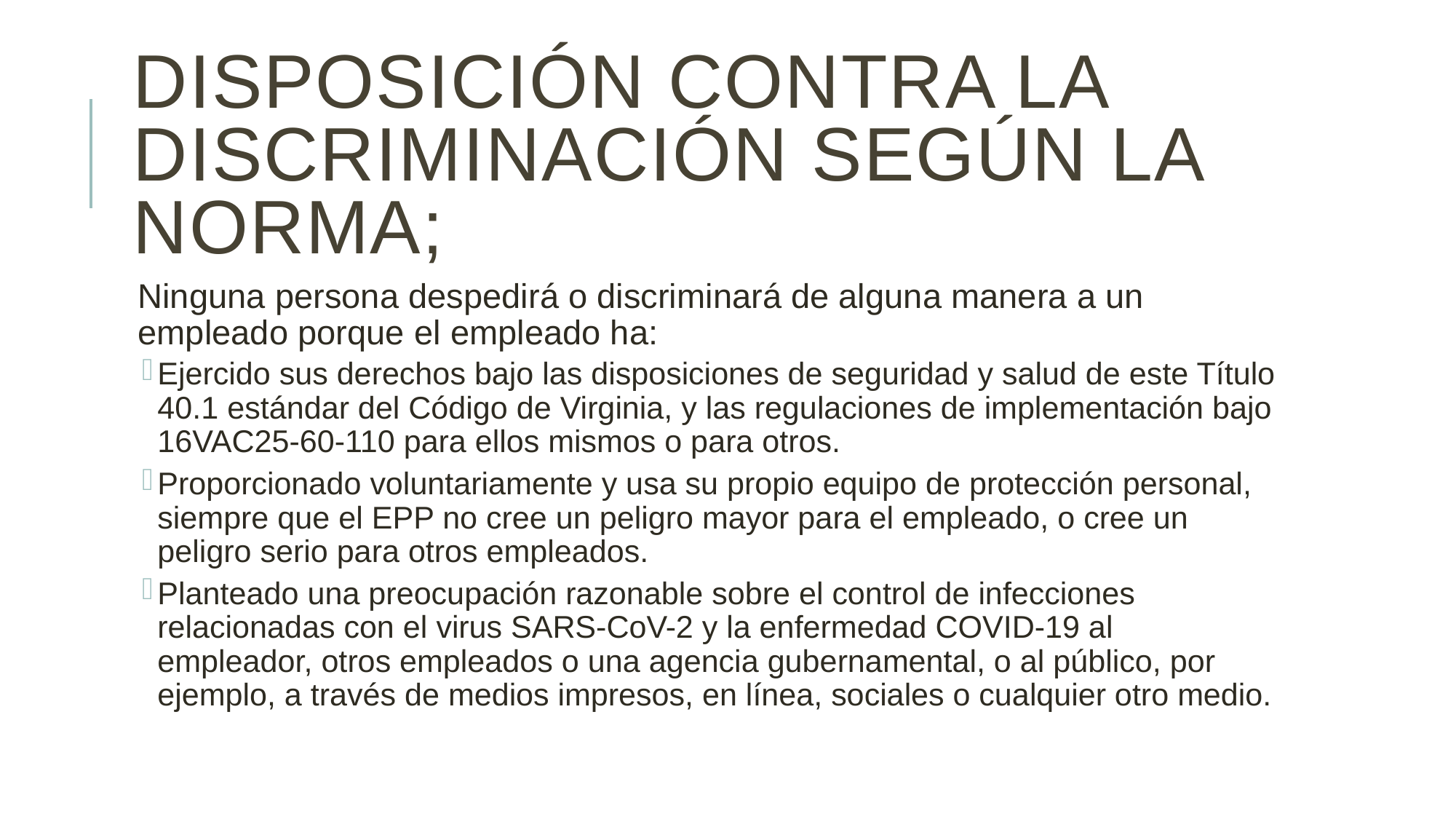

# Disposición contra la discriminación según la norma;
Ninguna persona despedirá o discriminará de alguna manera a un empleado porque el empleado ha:
Ejercido sus derechos bajo las disposiciones de seguridad y salud de este Título 40.1 estándar del Código de Virginia, y las regulaciones de implementación bajo 16VAC25-60-110 para ellos mismos o para otros.
Proporcionado voluntariamente y usa su propio equipo de protección personal, siempre que el EPP no cree un peligro mayor para el empleado, o cree un peligro serio para otros empleados.
Planteado una preocupación razonable sobre el control de infecciones relacionadas con el virus SARS-CoV-2 y la enfermedad COVID-19 al empleador, otros empleados o una agencia gubernamental, o al público, por ejemplo, a través de medios impresos, en línea, sociales o cualquier otro medio.